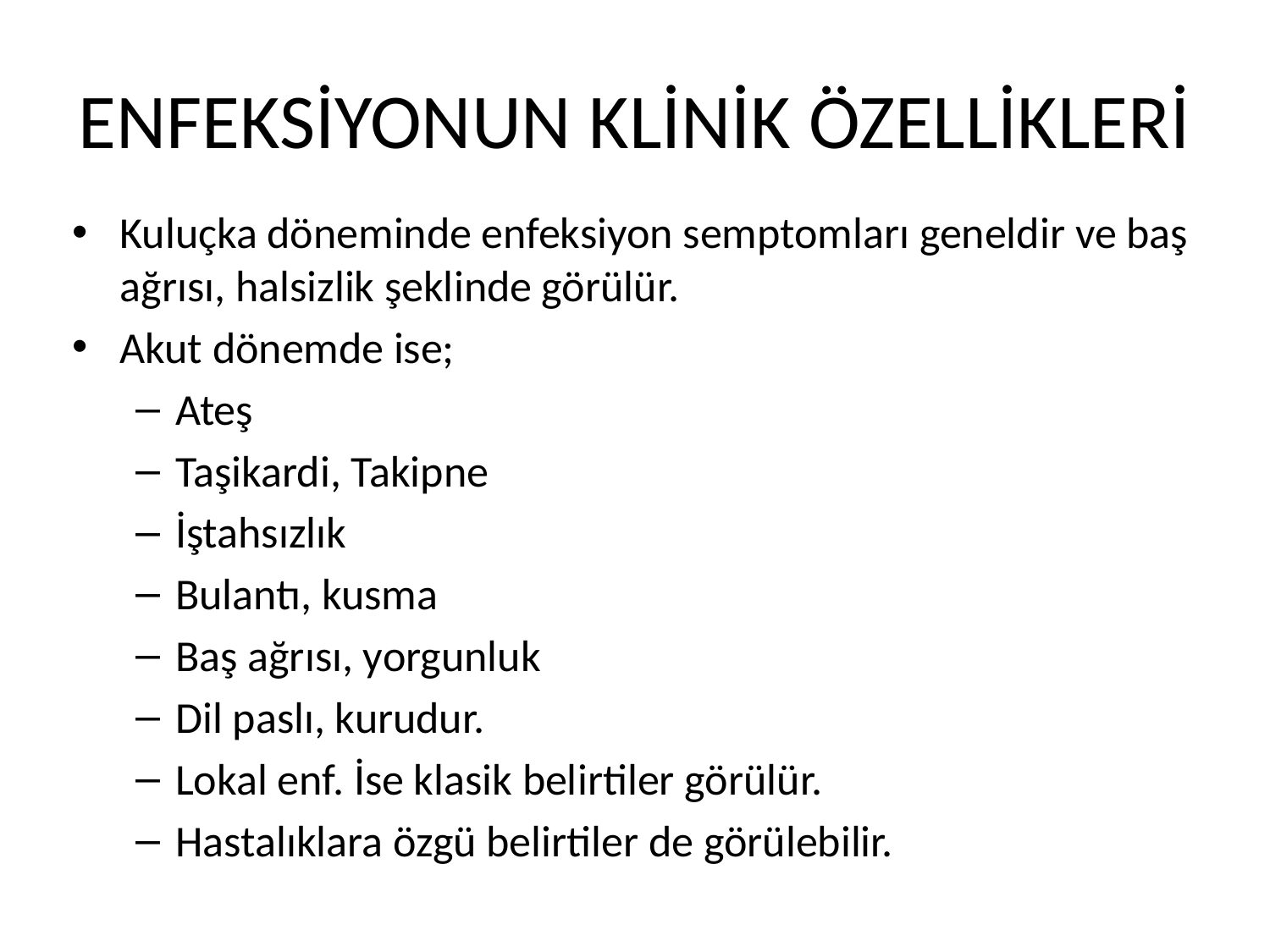

# ENFEKSİYONUN KLİNİK ÖZELLİKLERİ
Kuluçka döneminde enfeksiyon semptomları geneldir ve baş ağrısı, halsizlik şeklinde görülür.
Akut dönemde ise;
Ateş
Taşikardi, Takipne
İştahsızlık
Bulantı, kusma
Baş ağrısı, yorgunluk
Dil paslı, kurudur.
Lokal enf. İse klasik belirtiler görülür.
Hastalıklara özgü belirtiler de görülebilir.